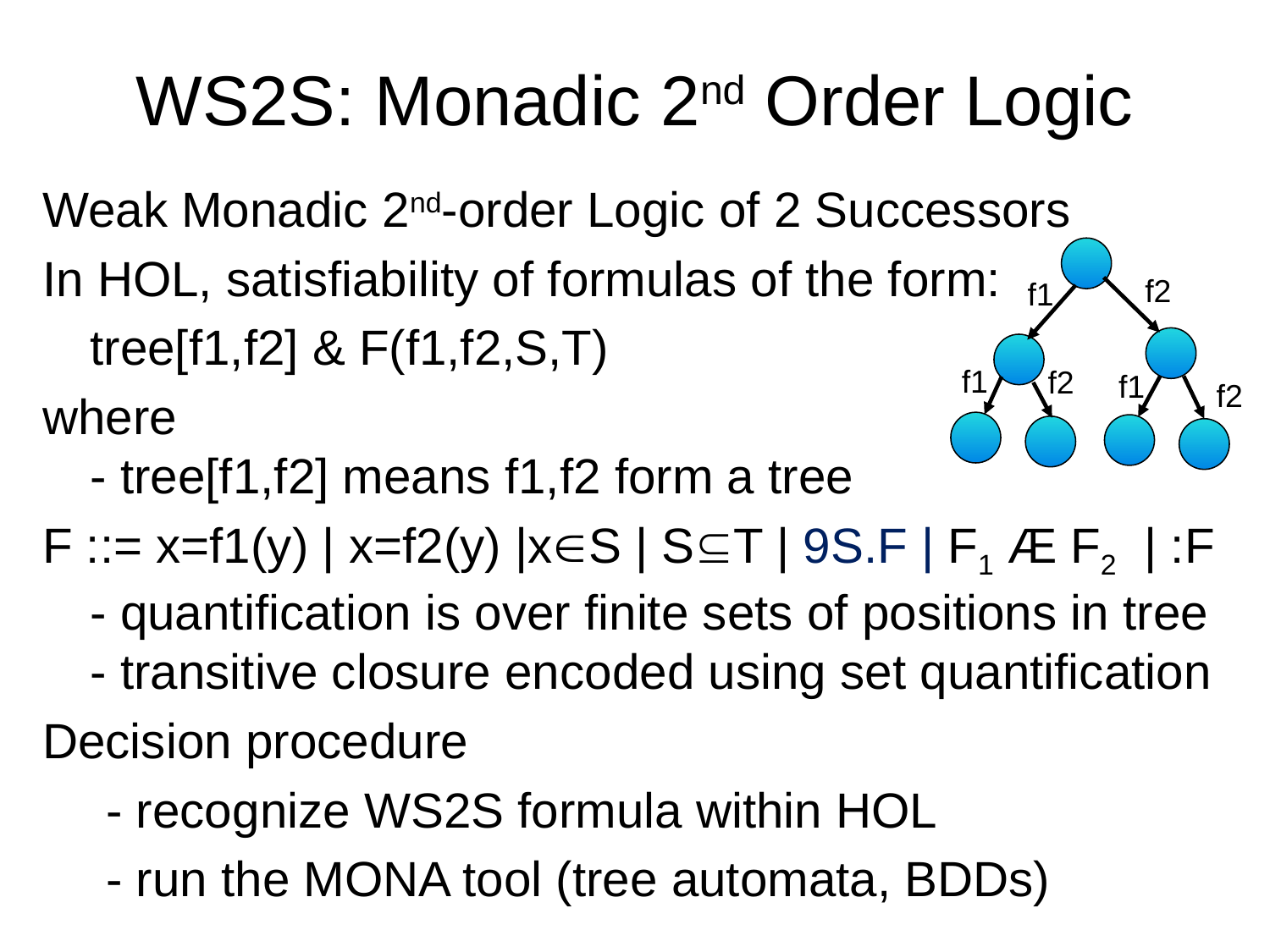

WS2S: Monadic 2nd Order Logic
Weak Monadic 2nd-order Logic of 2 Successors
In HOL, satisfiability of formulas of the form:
	tree[f1,f2] & F(f1,f2,S,T)
where
- tree[f1,f2] means f1,f2 form a tree
F ::= x=f1(y) | x=f2(y) |x∈S | S⊆T | 9S.F | F1 Æ F2  | :F - quantification is over finite sets of positions in tree
- transitive closure encoded using set quantification
Decision procedure
- recognize WS2S formula within HOL
- run the MONA tool (tree automata, BDDs)

f2

f1

f1
f2
f1

f2